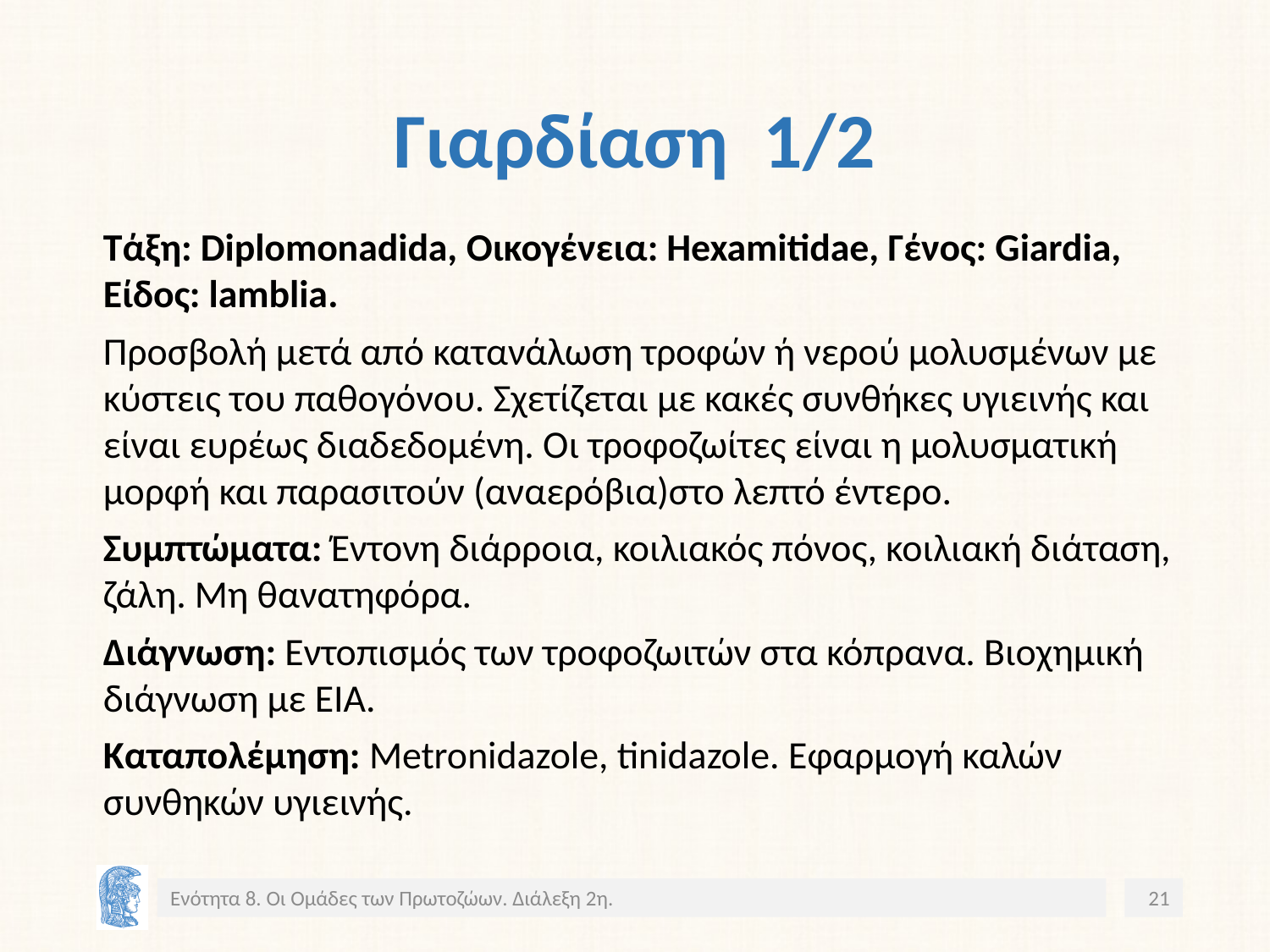

# Γιαρδίαση  1/2
Τάξη: Diplomonadida, Οικογένεια: Hexamitidae, Γένος: Giardia, Είδος: lamblia.
Προσβολή μετά από κατανάλωση τροφών ή νερού μολυσμένων με κύστεις του παθογόνου. Σχετίζεται με κακές συνθήκες υγιεινής και είναι ευρέως διαδεδομένη. Οι τροφοζωίτες είναι η μολυσματική μορφή και παρασιτούν (αναερόβια)στο λεπτό έντερο.
Συμπτώματα: Έντονη διάρροια, κοιλιακός πόνος, κοιλιακή διάταση, ζάλη. Μη θανατηφόρα.
Διάγνωση: Εντοπισμός των τροφοζωιτών στα κόπρανα. Βιοχημική διάγνωση με ΕΙΑ.
Καταπολέμηση: Metronidazole, tinidazole. Εφαρμογή καλών συνθηκών υγιεινής.

Ενότητα 8. Οι Ομάδες των Πρωτοζώων. Διάλεξη 2η.
21